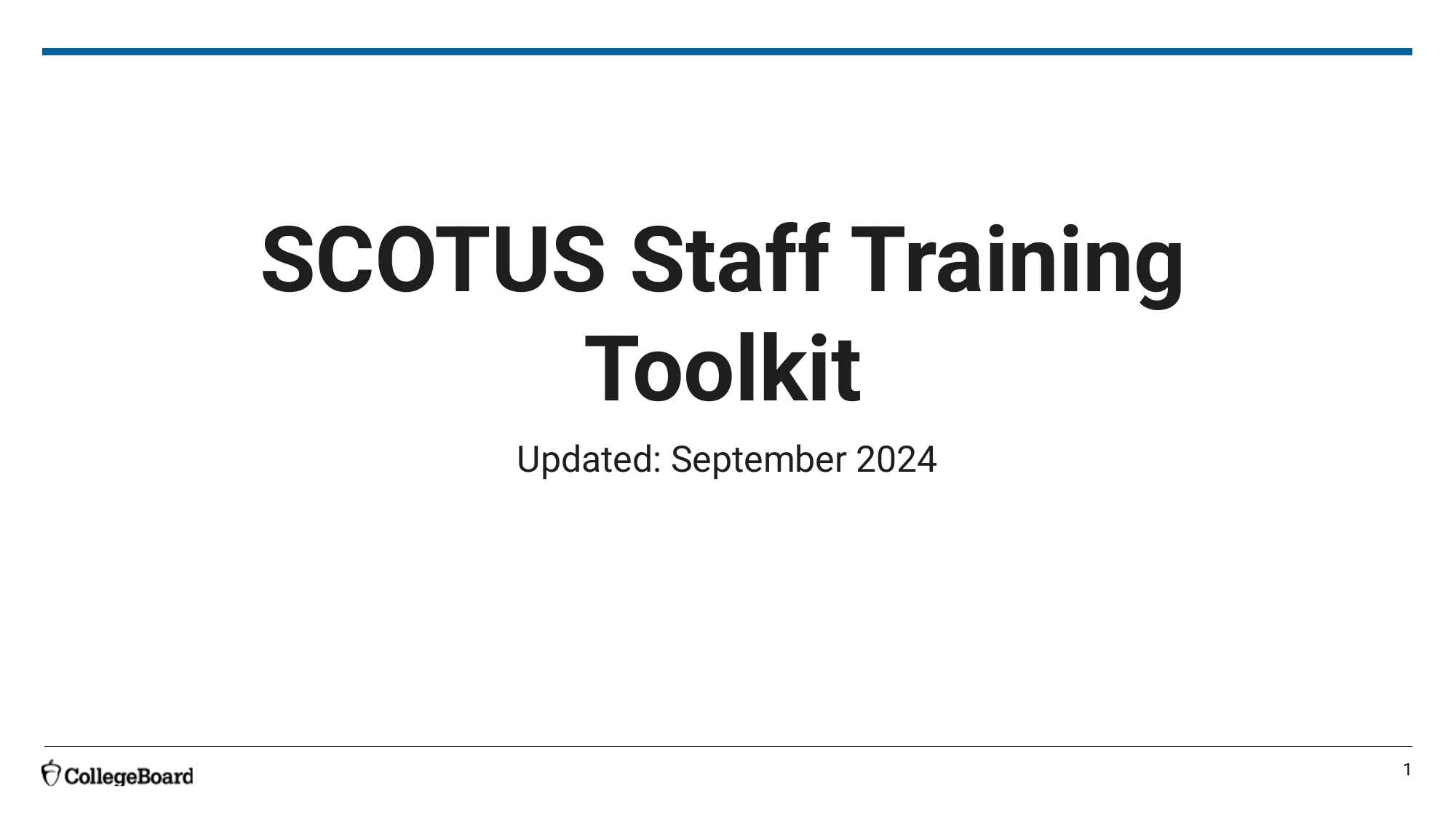

# SCOTUS Staff Training Toolkit
Updated: September 2024